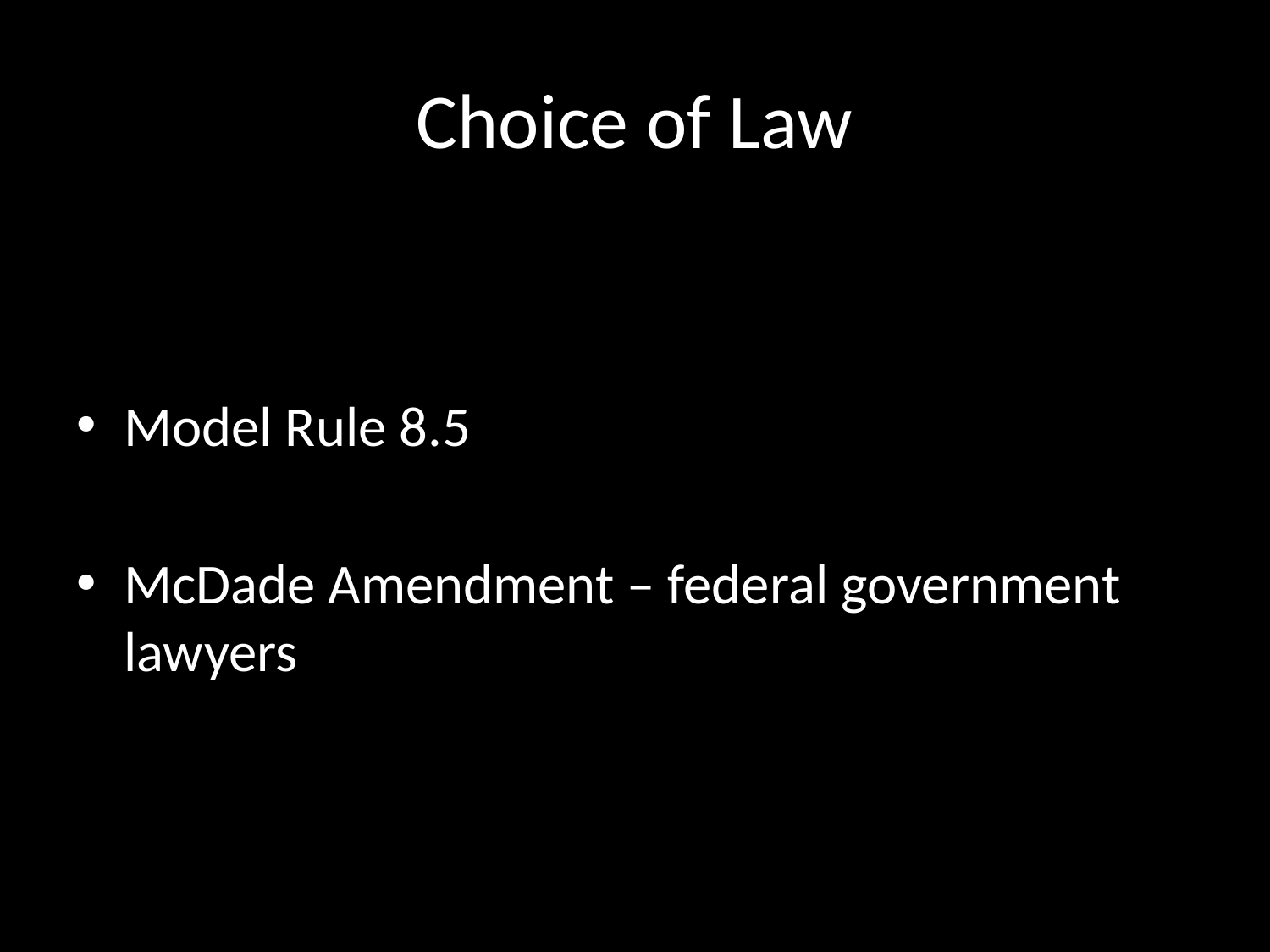

# Choice of Law
Model Rule 8.5

McDade Amendment – federal government lawyers